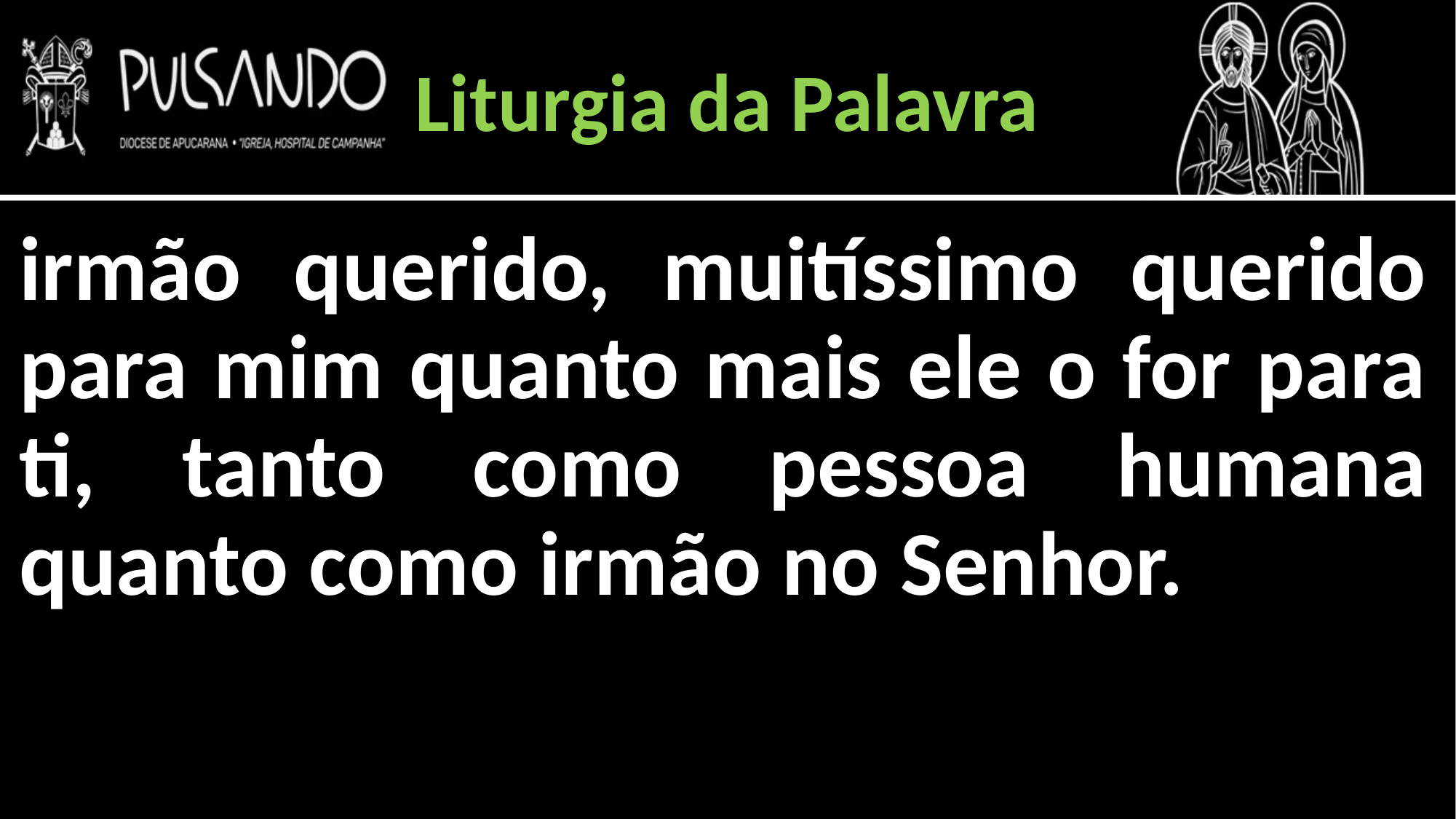

Liturgia da Palavra
irmão querido, muitíssimo querido para mim quanto mais ele o for para ti, tanto como pessoa humana quanto como irmão no Senhor.